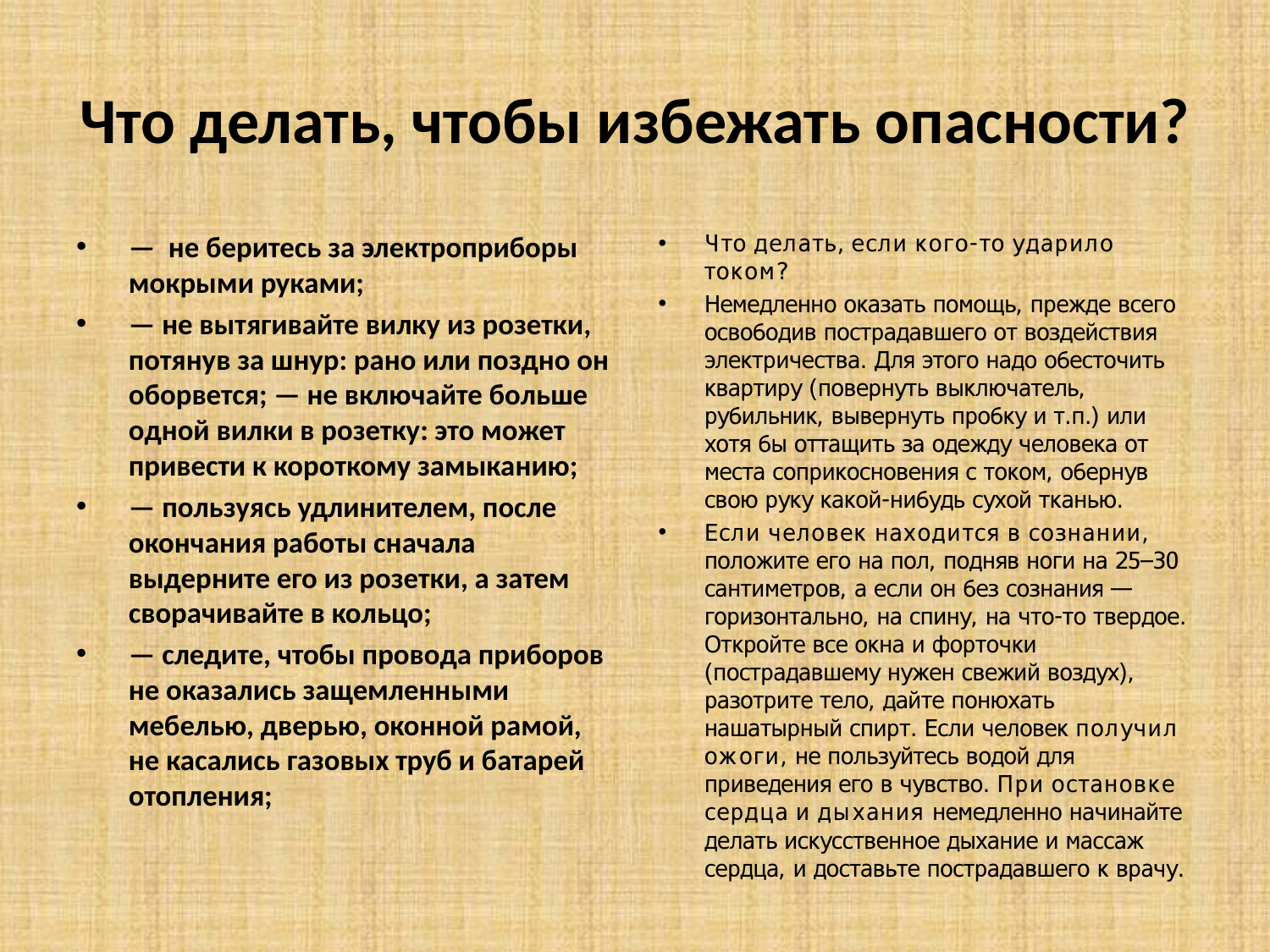

# Что делать, чтобы избежать опасности?
—  не беритесь за электроприборы мокрыми руками;
— не вытягивайте вилку из розетки, потянув за шнур: рано или поздно он оборвется; — не включайте больше одной вилки в розетку: это может привести к короткому замыканию;
— пользуясь удлинителем, после окончания работы сначала выдерните его из розетки, а затем сворачивайте в кольцо;
— следите, чтобы провода приборов не оказались защемленными мебелью, дверью, оконной рамой, не касались газовых труб и батарей отопления;

Что делать, если кого-то ударило током?
Немедленно оказать помощь, прежде всего освободив пострадавшего от воздействия электричества. Для этого надо обесточить квартиру (повернуть выключатель, рубильник, вывернуть пробку и т.п.) или хотя бы оттащить за одежду человека от места соприкосновения с током, обернув свою руку какой-нибудь сухой тканью.
Если человек находится в сознании, положите его на пол, подняв ноги на 25–30 сантиметров, а если он без сознания — горизонтально, на спину, на что-то твердое. Откройте все окна и форточки (пострадавшему нужен свежий воздух), разотрите тело, дайте понюхать нашатырный спирт. Если человек получил ожоги, не пользуйтесь водой для приведения его в чувство. При остановке сердца и дыхания немедленно начинайте делать искусственное дыхание и массаж сердца, и доставьте пострадавшего к врачу.